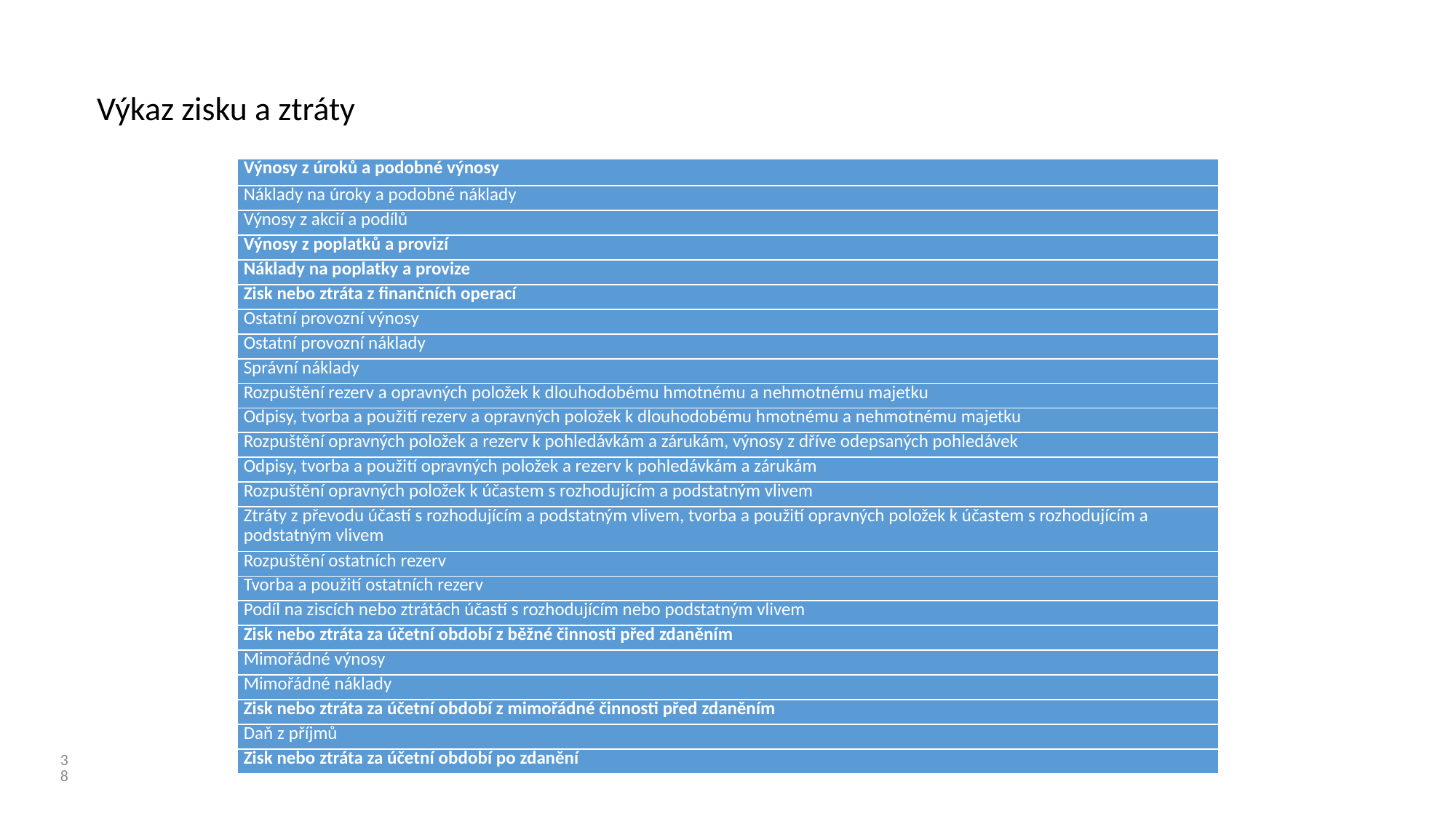

# Výkaz zisku a ztráty
| Výnosy z úroků a podobné výnosy |
| --- |
| Náklady na úroky a podobné náklady |
| Výnosy z akcií a podílů |
| Výnosy z poplatků a provizí |
| Náklady na poplatky a provize |
| Zisk nebo ztráta z finančních operací |
| Ostatní provozní výnosy |
| Ostatní provozní náklady |
| Správní náklady |
| Rozpuštění rezerv a opravných položek k dlouhodobému hmotnému a nehmotnému majetku |
| Odpisy, tvorba a použití rezerv a opravných položek k dlouhodobému hmotnému a nehmotnému majetku |
| Rozpuštění opravných položek a rezerv k pohledávkám a zárukám, výnosy z dříve odepsaných pohledávek |
| Odpisy, tvorba a použití opravných položek a rezerv k pohledávkám a zárukám |
| Rozpuštění opravných položek k účastem s rozhodujícím a podstatným vlivem |
| Ztráty z převodu účastí s rozhodujícím a podstatným vlivem, tvorba a použití opravných položek k účastem s rozhodujícím a podstatným vlivem |
| Rozpuštění ostatních rezerv |
| Tvorba a použití ostatních rezerv |
| Podíl na ziscích nebo ztrátách účastí s rozhodujícím nebo podstatným vlivem |
| Zisk nebo ztráta za účetní období z běžné činnosti před zdaněním |
| Mimořádné výnosy |
| Mimořádné náklady |
| Zisk nebo ztráta za účetní období z mimořádné činnosti před zdaněním |
| Daň z příjmů |
| Zisk nebo ztráta za účetní období po zdanění |
38